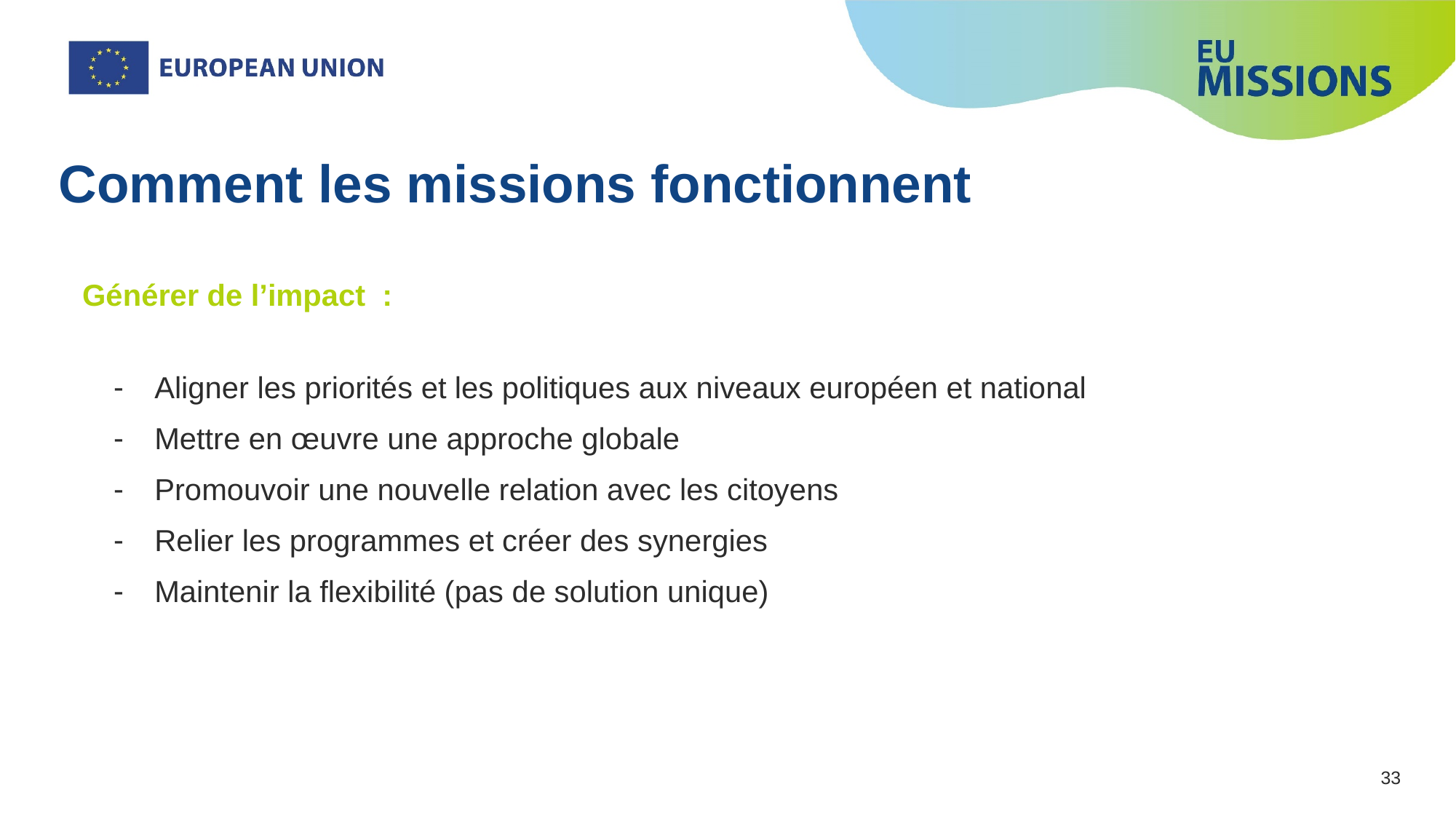

# Comment les missions fonctionnent
Générer de l’impact  :

Aligner les priorités et les politiques aux niveaux européen et national
Mettre en œuvre une approche globale
Promouvoir une nouvelle relation avec les citoyens
Relier les programmes et créer des synergies
Maintenir la flexibilité (pas de solution unique)